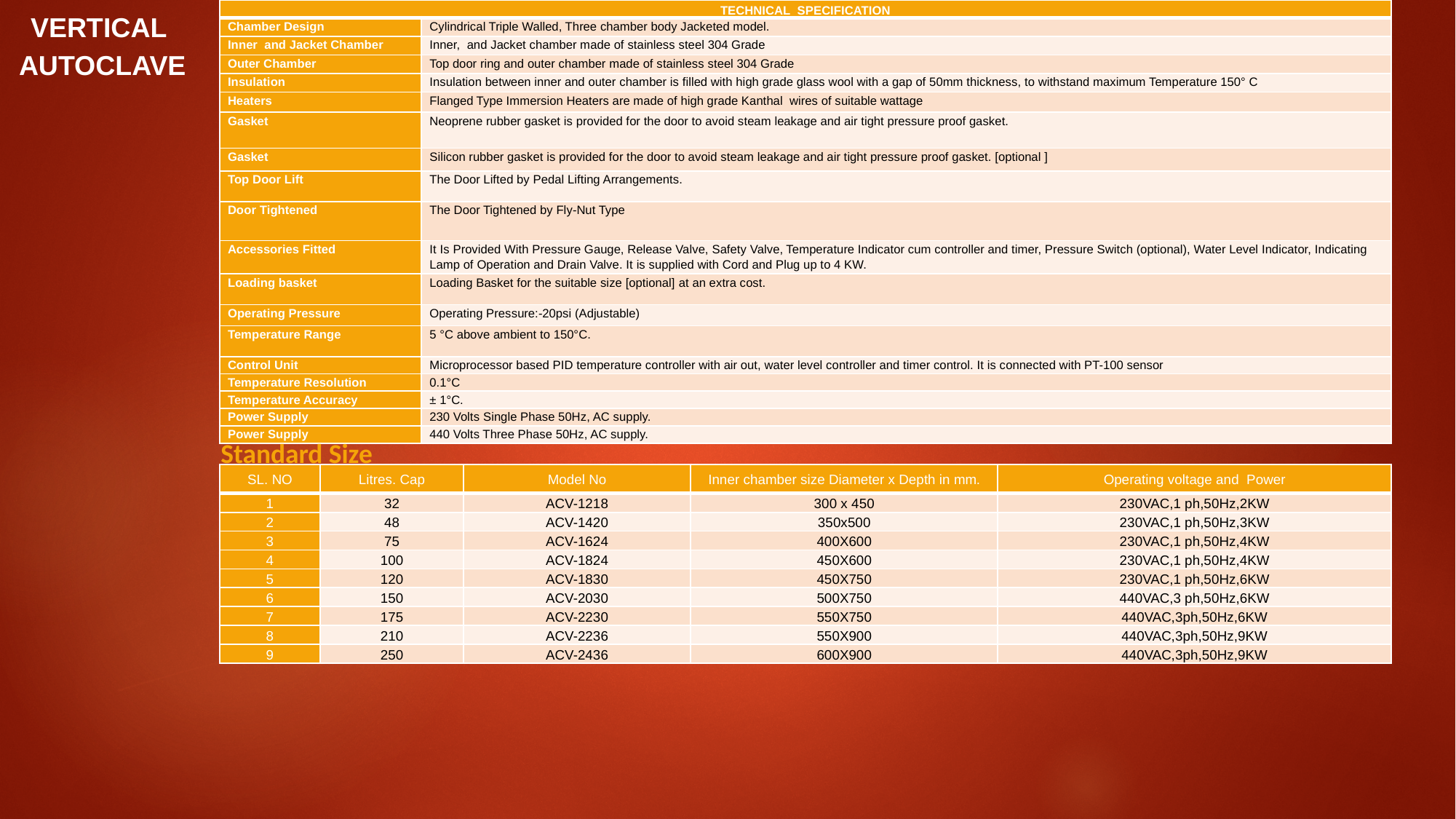

VERTICAL
 AUTOCLAVE
| TECHNICAL SPECIFICATION |  |
| --- | --- |
| Chamber Design | Cylindrical Triple Walled, Three chamber body Jacketed model. |
| Inner and Jacket Chamber | Inner, and Jacket chamber made of stainless steel 304 Grade |
| Outer Chamber | Top door ring and outer chamber made of stainless steel 304 Grade |
| Insulation | Insulation between inner and outer chamber is filled with high grade glass wool with a gap of 50mm thickness, to withstand maximum Temperature 150° C |
| Heaters | Flanged Type Immersion Heaters are made of high grade Kanthal wires of suitable wattage |
| Gasket | Neoprene rubber gasket is provided for the door to avoid steam leakage and air tight pressure proof gasket. |
| Gasket | Silicon rubber gasket is provided for the door to avoid steam leakage and air tight pressure proof gasket. [optional ] |
| Top Door Lift | The Door Lifted by Pedal Lifting Arrangements. |
| Door Tightened | The Door Tightened by Fly-Nut Type |
| Accessories Fitted | It Is Provided With Pressure Gauge, Release Valve, Safety Valve, Temperature Indicator cum controller and timer, Pressure Switch (optional), Water Level Indicator, Indicating Lamp of Operation and Drain Valve. It is supplied with Cord and Plug up to 4 KW. |
| Loading basket | Loading Basket for the suitable size [optional] at an extra cost. |
| Operating Pressure | Operating Pressure:-20psi (Adjustable) |
| Temperature Range | 5 °C above ambient to 150°C. |
| Control Unit | Microprocessor based PID temperature controller with air out, water level controller and timer control. It is connected with PT-100 sensor |
| Temperature Resolution | 0.1°C |
| Temperature Accuracy | ± 1°C. |
| Power Supply | 230 Volts Single Phase 50Hz, AC supply. |
| Power Supply | 440 Volts Three Phase 50Hz, AC supply. |
Standard Size
| SL. NO | Litres. Cap | Model No | Inner chamber size Diameter x Depth in mm. | Operating voltage and Power |
| --- | --- | --- | --- | --- |
| 1 | 32 | ACV-1218 | 300 x 450 | 230VAC,1 ph,50Hz,2KW |
| 2 | 48 | ACV-1420 | 350x500 | 230VAC,1 ph,50Hz,3KW |
| 3 | 75 | ACV-1624 | 400X600 | 230VAC,1 ph,50Hz,4KW |
| 4 | 100 | ACV-1824 | 450X600 | 230VAC,1 ph,50Hz,4KW |
| 5 | 120 | ACV-1830 | 450X750 | 230VAC,1 ph,50Hz,6KW |
| 6 | 150 | ACV-2030 | 500X750 | 440VAC,3 ph,50Hz,6KW |
| 7 | 175 | ACV-2230 | 550X750 | 440VAC,3ph,50Hz,6KW |
| 8 | 210 | ACV-2236 | 550X900 | 440VAC,3ph,50Hz,9KW |
| 9 | 250 | ACV-2436 | 600X900 | 440VAC,3ph,50Hz,9KW |